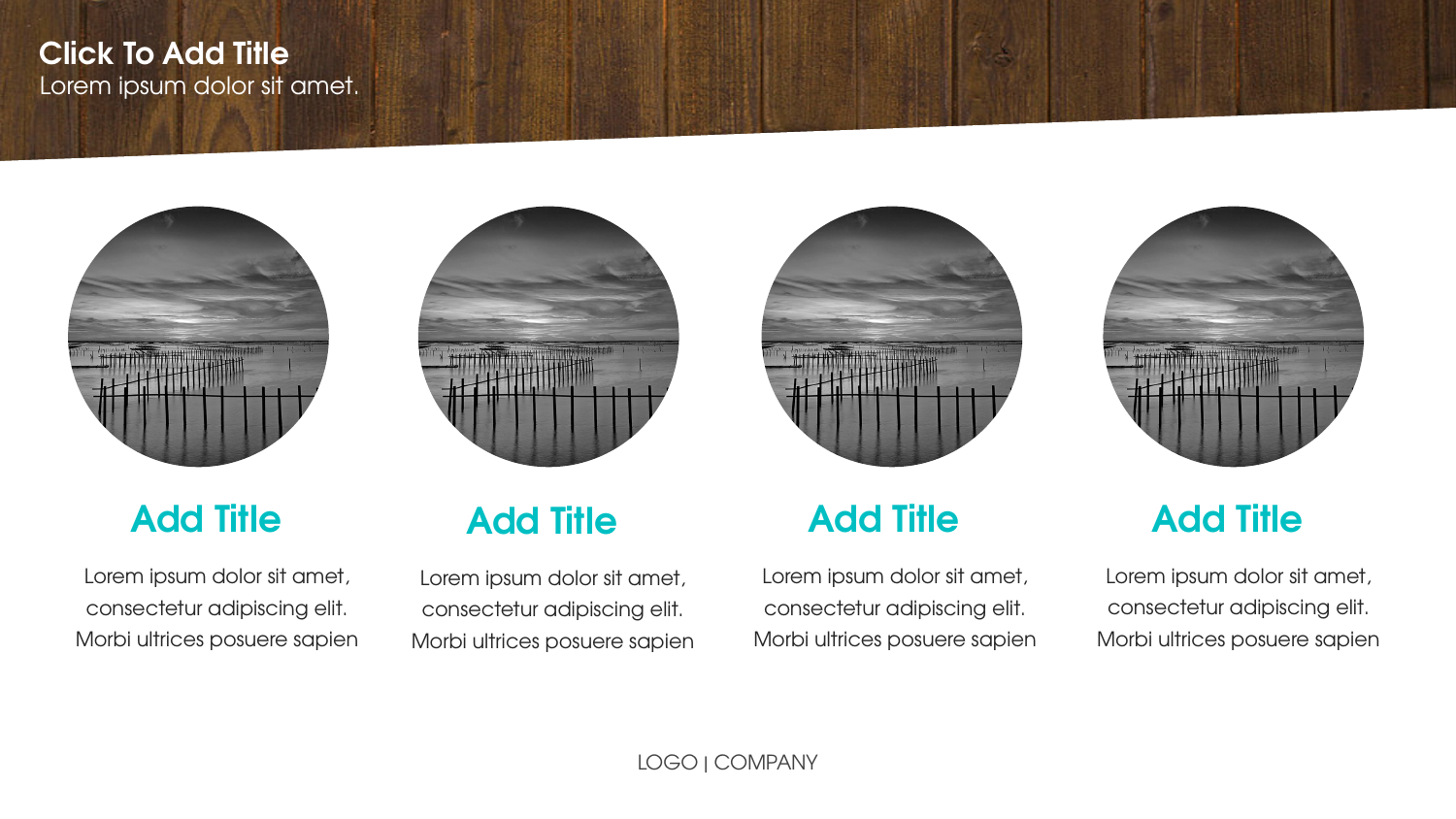

Click To Add Title
Lorem ipsum dolor sit amet.

Add Title
Add Title
Add Title
Add Title
Lorem ipsum dolor sit amet, consectetur adipiscing elit. Morbi ultrices posuere sapien
Lorem ipsum dolor sit amet, consectetur adipiscing elit. Morbi ultrices posuere sapien
Lorem ipsum dolor sit amet, consectetur adipiscing elit. Morbi ultrices posuere sapien
Lorem ipsum dolor sit amet, consectetur adipiscing elit. Morbi ultrices posuere sapien
LOGO | COMPANY